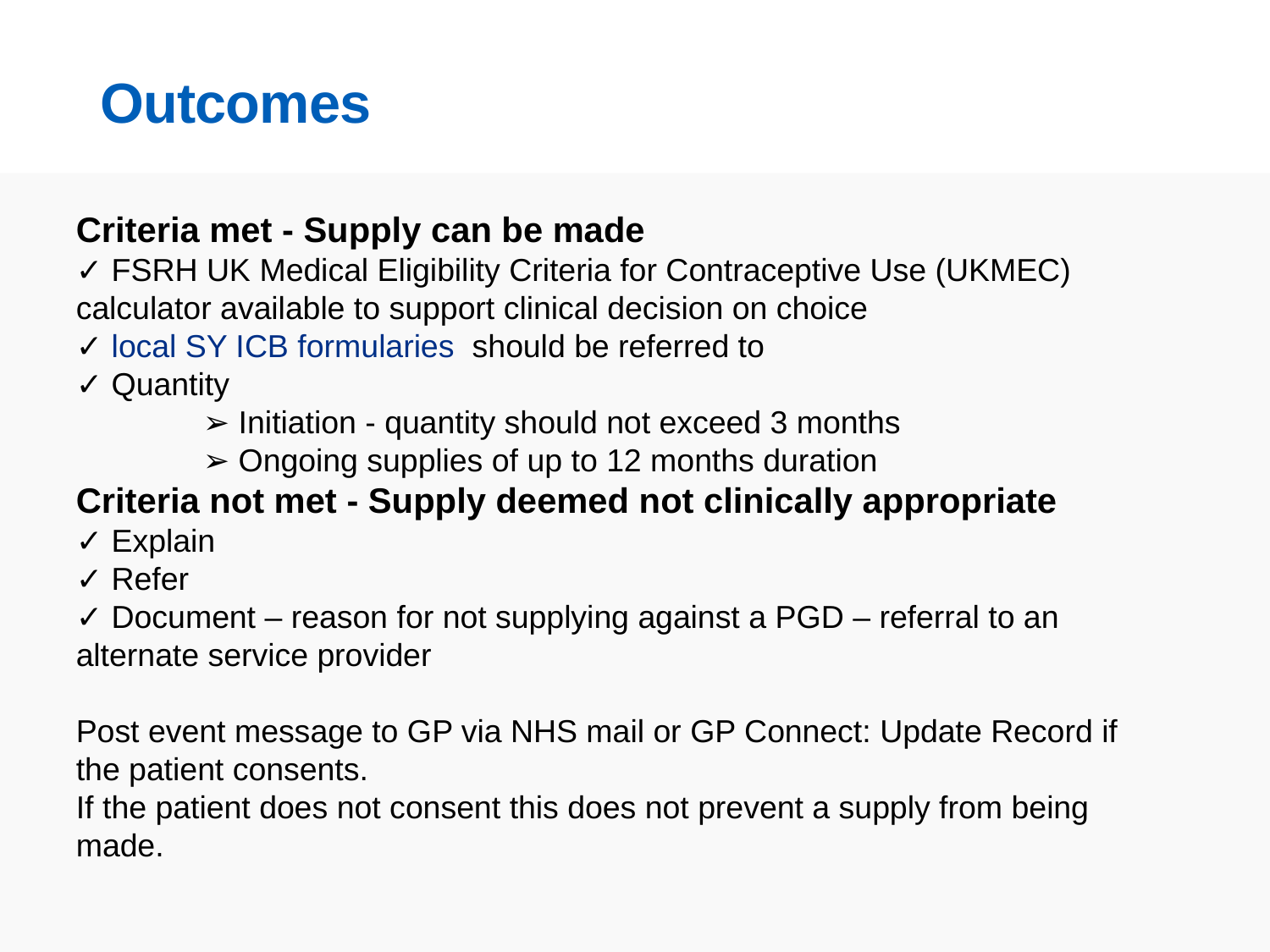

# Outcomes
Criteria met - Supply can be made
✓ FSRH UK Medical Eligibility Criteria for Contraceptive Use (UKMEC) calculator available to support clinical decision on choice
✓ local SY ICB formularies  should be referred to
✓ Quantity
	➢ Initiation - quantity should not exceed 3 months
	➢ Ongoing supplies of up to 12 months duration
Criteria not met - Supply deemed not clinically appropriate
✓ Explain
✓ Refer
✓ Document – reason for not supplying against a PGD – referral to an alternate service provider

Post event message to GP via NHS mail or GP Connect: Update Record if the patient consents.
If the patient does not consent this does not prevent a supply from being made.